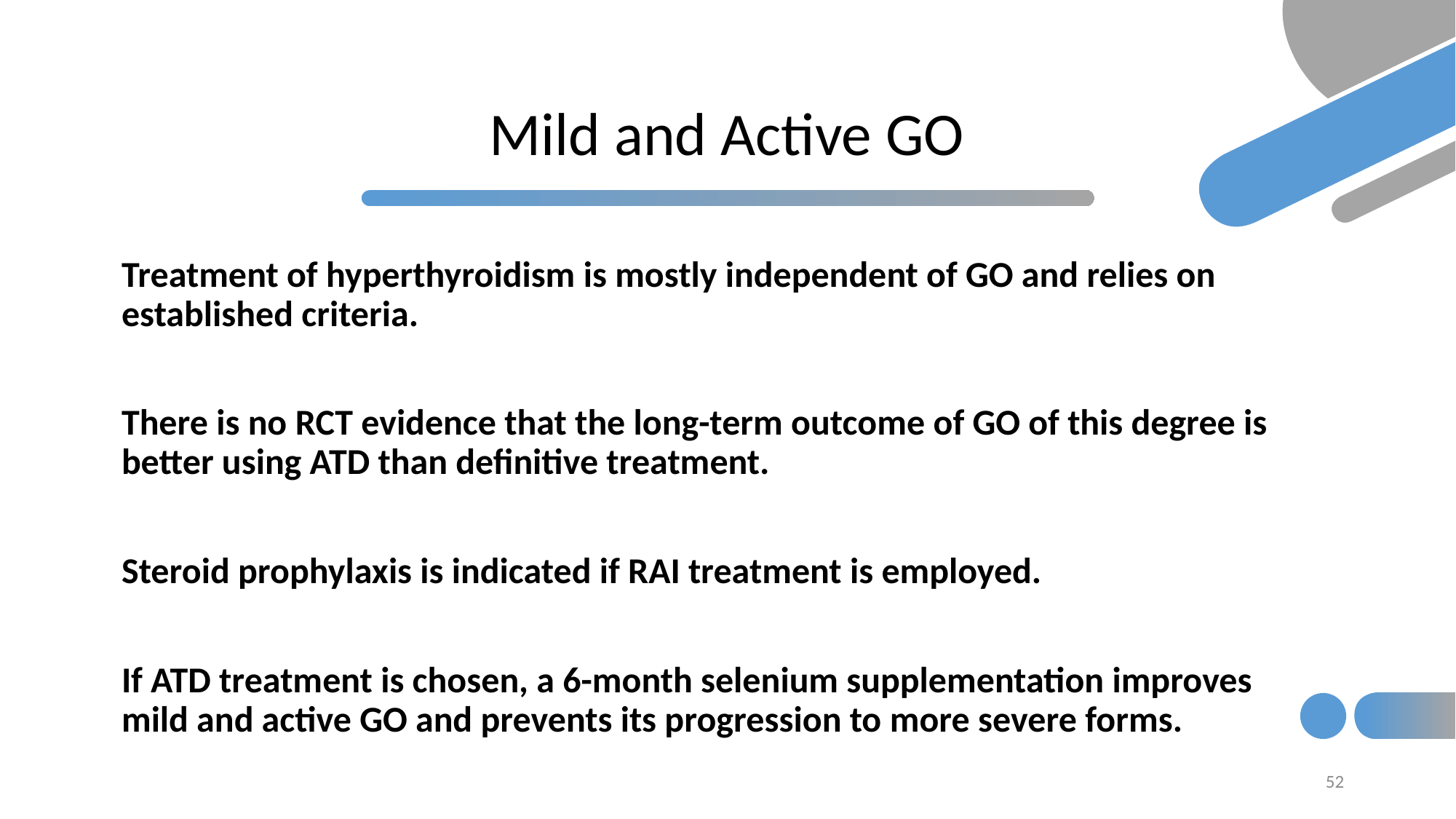

# Mild and Active GO
Treatment of hyperthyroidism is mostly independent of GO and relies on established criteria.

There is no RCT evidence that the long-term outcome of GO of this degree is better using ATD than definitive treatment.

Steroid prophylaxis is indicated if RAI treatment is employed.

If ATD treatment is chosen, a 6-month selenium supplementation improves mild and active GO and prevents its progression to more severe forms.
52